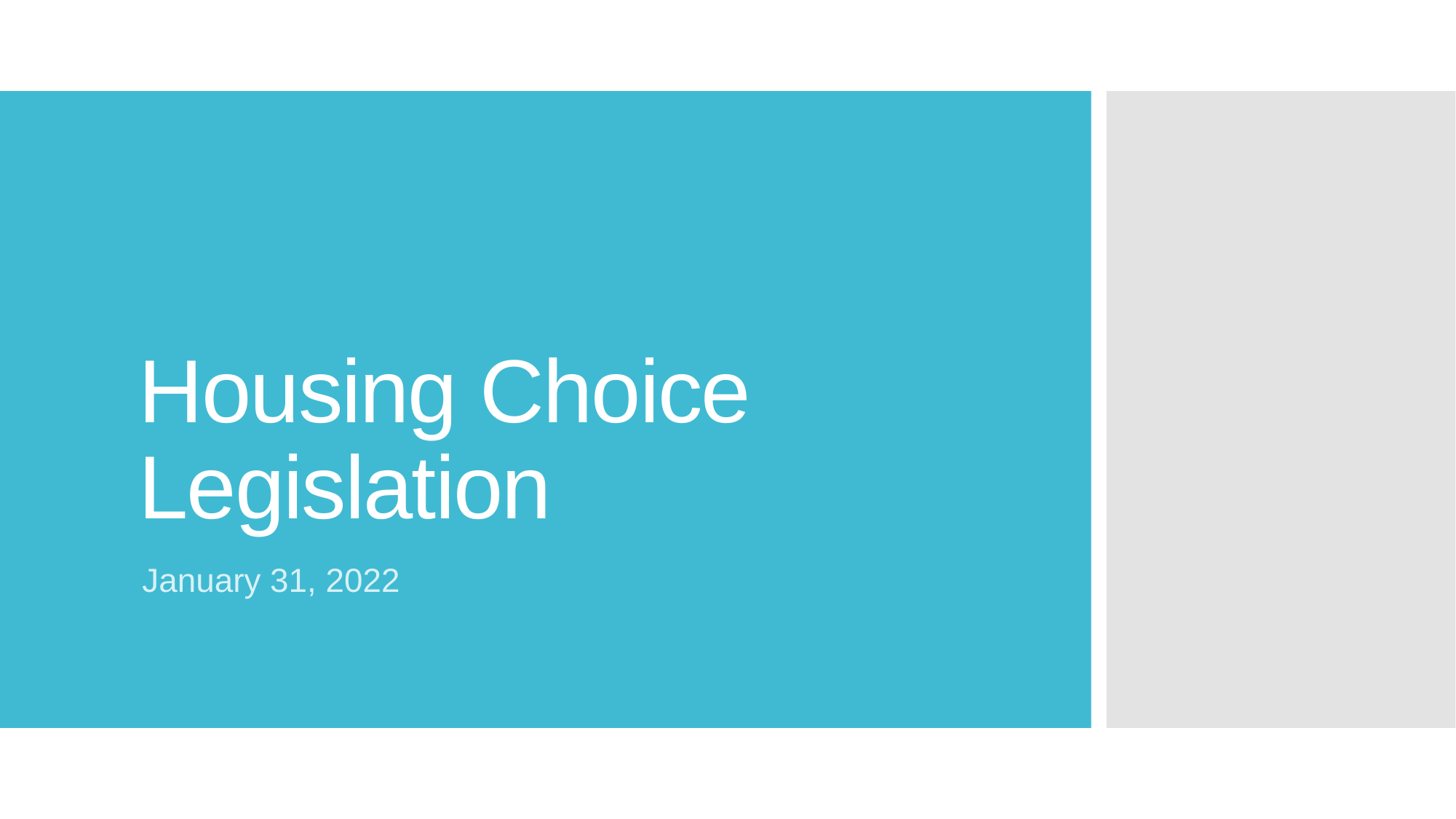

# Housing Choice Legislation
January 31, 2022